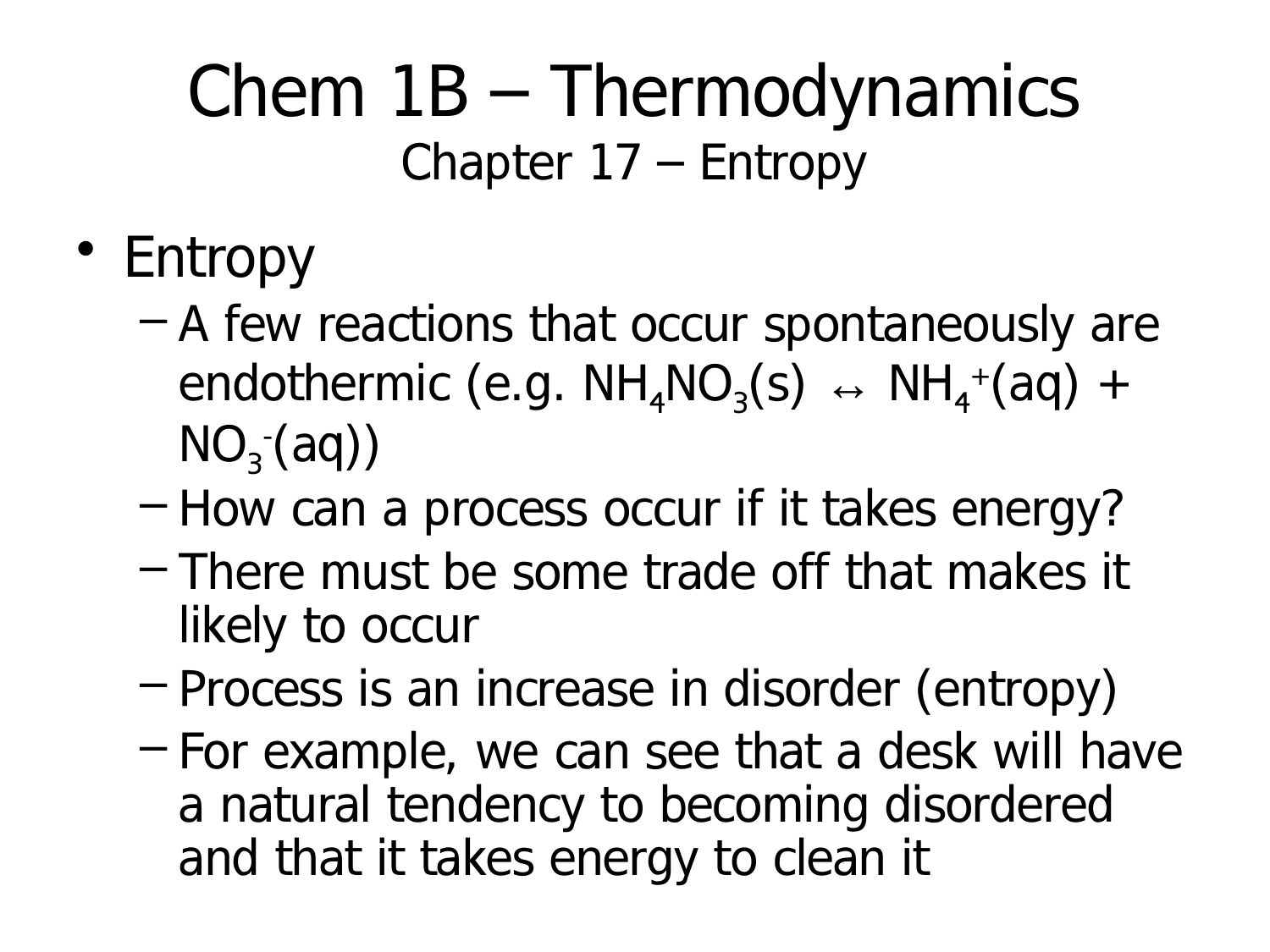

Chem 1B – Thermodynamics
Chapter 17 – Entropy
Entropy
A few reactions that occur spontaneously are endothermic (e.g. NH4NO3(s) ↔ NH4+(aq) + NO3-(aq))
How can a process occur if it takes energy?
There must be some trade off that makes it likely to occur
Process is an increase in disorder (entropy)
For example, we can see that a desk will have a natural tendency to becoming disordered and that it takes energy to clean it